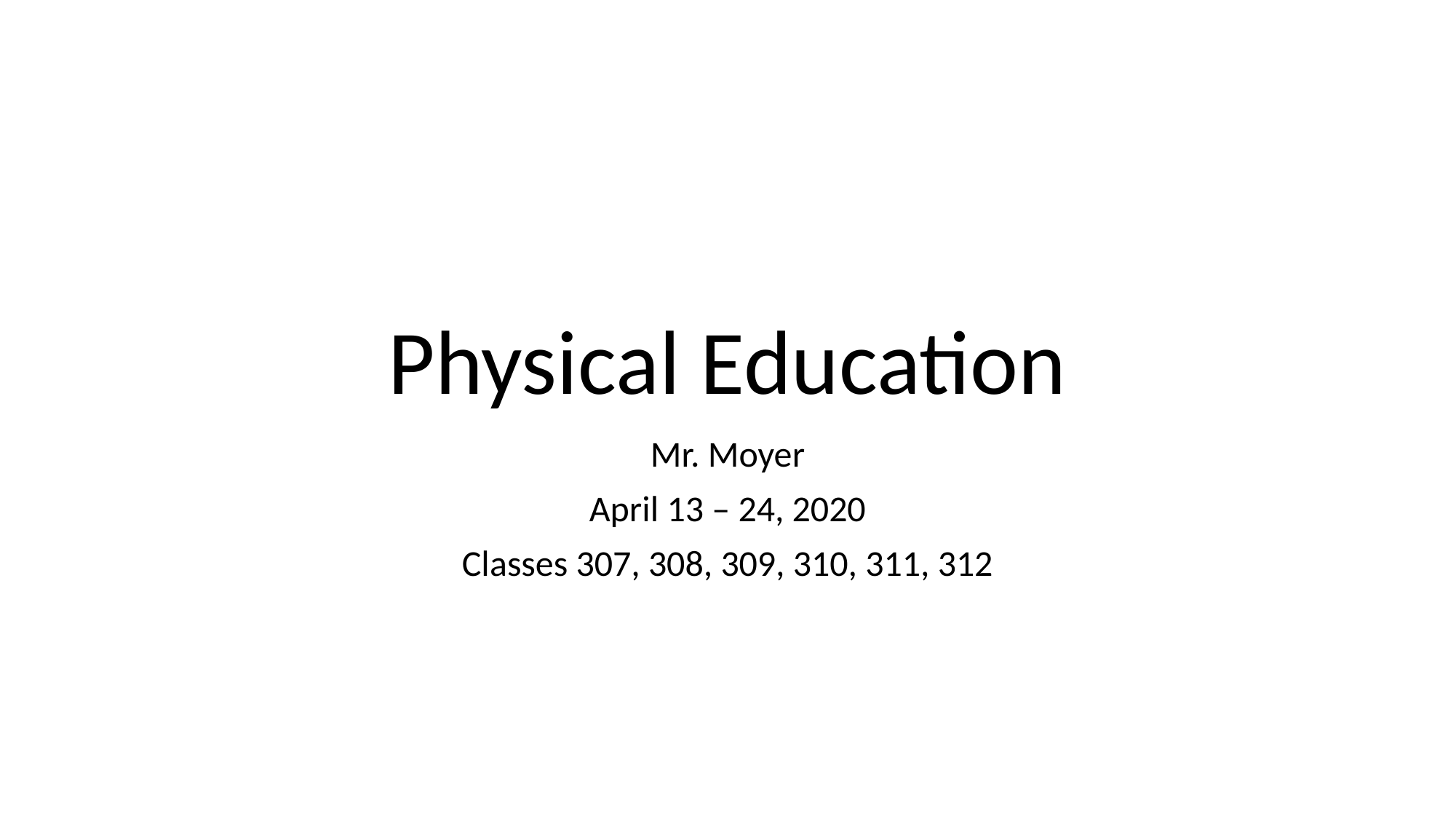

# Physical Education
Mr. Moyer
April 13 – 24, 2020
Classes 307, 308, 309, 310, 311, 312